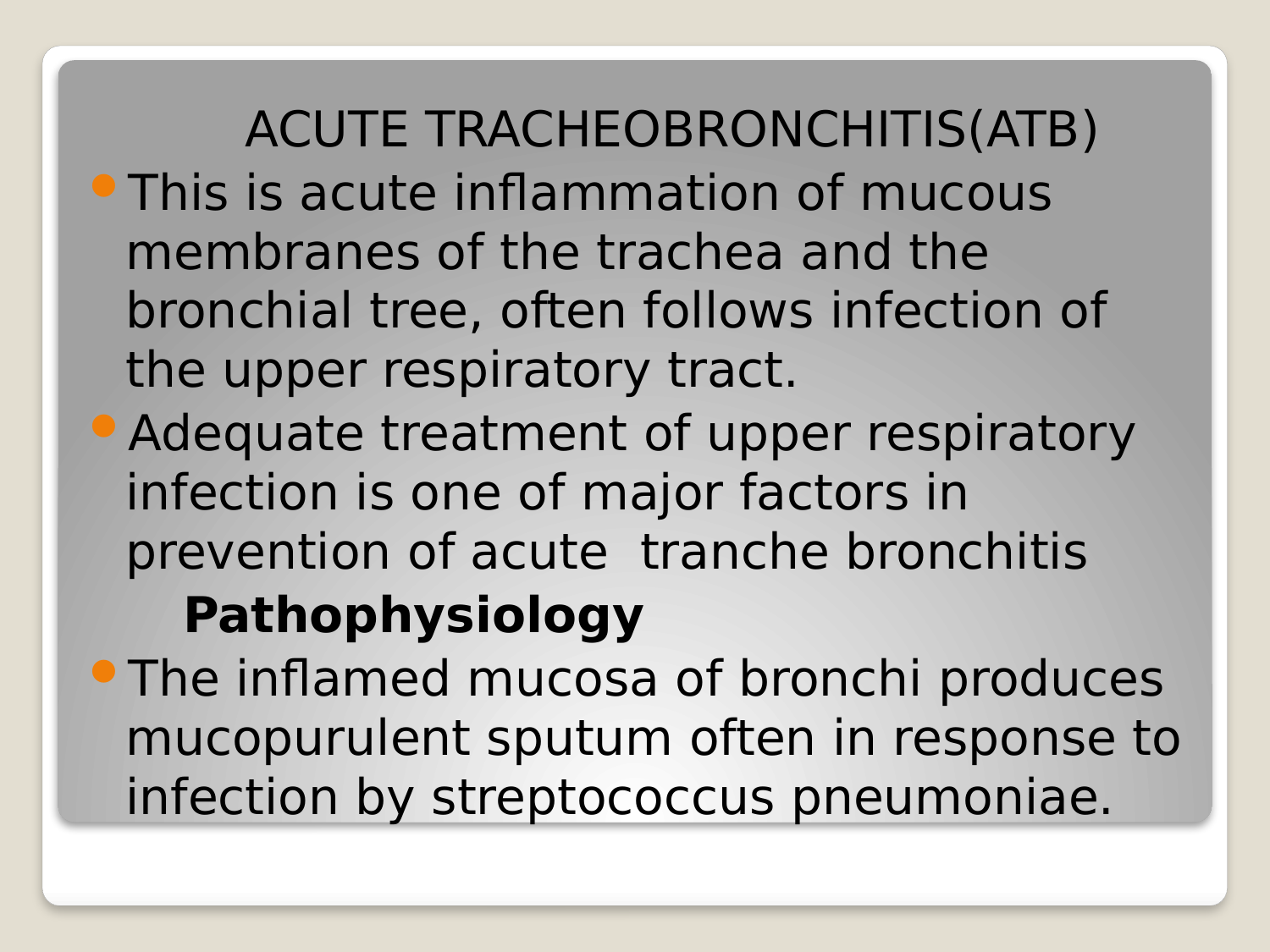

ACUTE TRACHEOBRONCHITIS(ATB)
This is acute inflammation of mucous membranes of the trachea and the bronchial tree, often follows infection of the upper respiratory tract.
Adequate treatment of upper respiratory infection is one of major factors in prevention of acute  tranche bronchitis
      Pathophysiology
The inflamed mucosa of bronchi produces mucopurulent sputum often in response to infection by streptococcus pneumoniae.